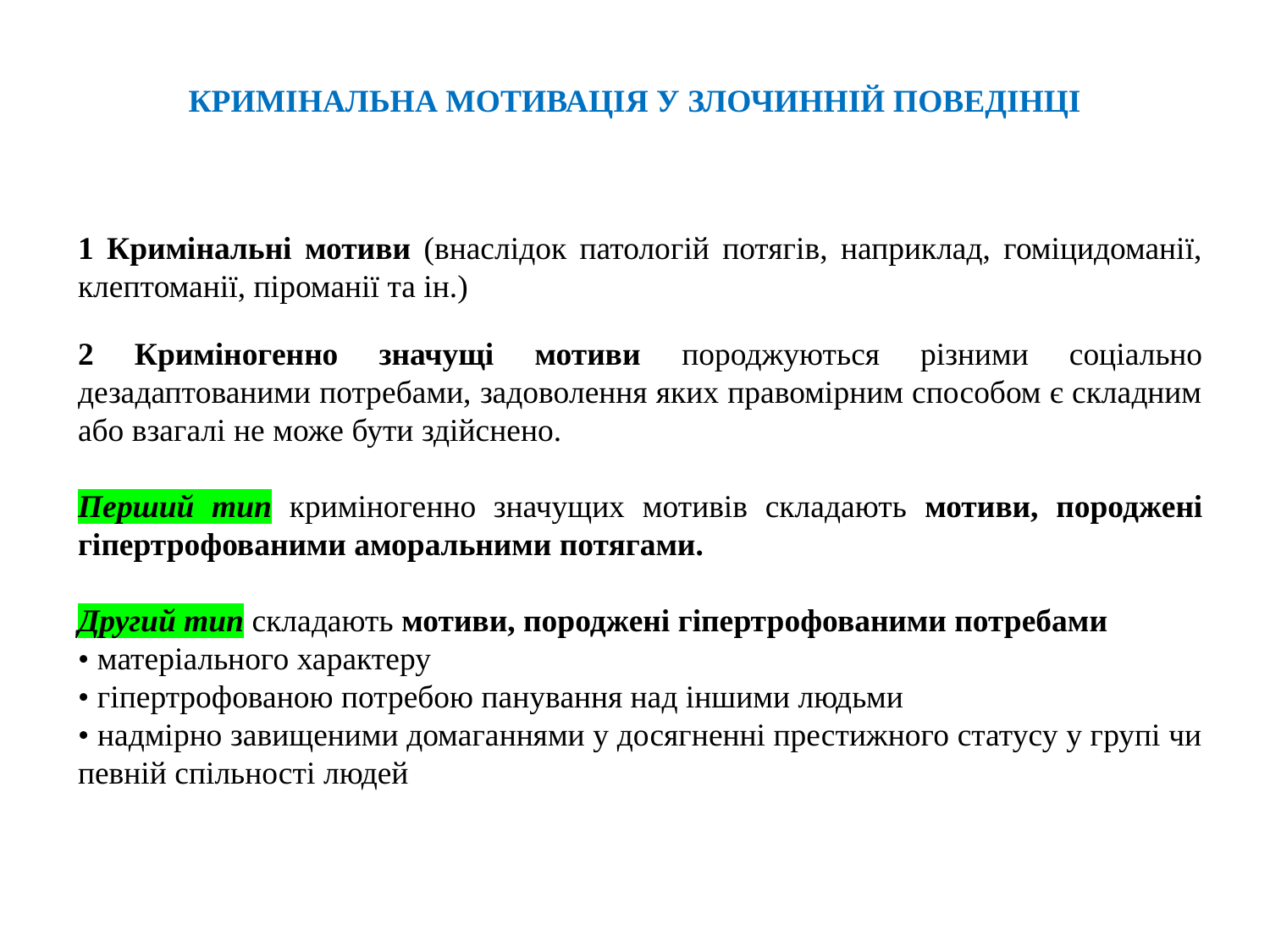

# КРИМІНАЛЬНА МОТИВАЦІЯ У ЗЛОЧИННІЙ ПОВЕДІНЦІ
1 Кримінальні мотиви (внаслідок патологій потягів, наприклад, гоміцидоманії, клептоманії, піроманії та ін.)

2 Криміногенно значущі мотиви породжуються різними соціально дезадаптованими потребами, задоволення яких правомірним способом є складним або взагалі не може бути здійснено.

Перший тип криміногенно значущих мотивів складають мотиви, породжені гіпертрофованими аморальними потягами.

Другий тип складають мотиви, породжені гіпертрофованими потребами
• матеріального характеру
• гіпертрофованою потребою панування над іншими людьми
• надмірно завищеними домаганнями у досягненні престижного статусу у групі чи певній спільності людей